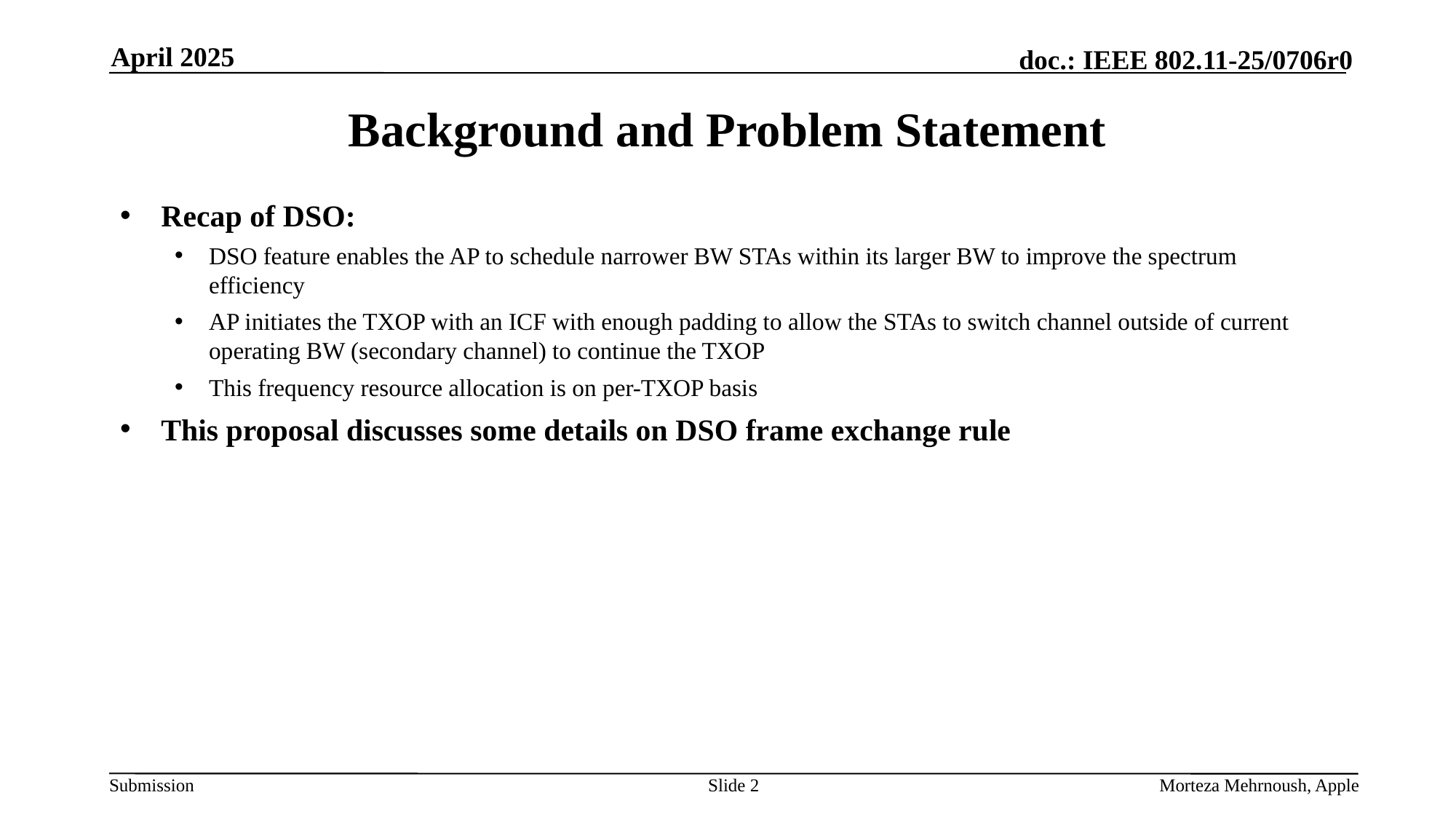

April 2025
# Background and Problem Statement
Recap of DSO:
DSO feature enables the AP to schedule narrower BW STAs within its larger BW to improve the spectrum efficiency
AP initiates the TXOP with an ICF with enough padding to allow the STAs to switch channel outside of current operating BW (secondary channel) to continue the TXOP
This frequency resource allocation is on per-TXOP basis
This proposal discusses some details on DSO frame exchange rule
Slide 2
Morteza Mehrnoush, Apple